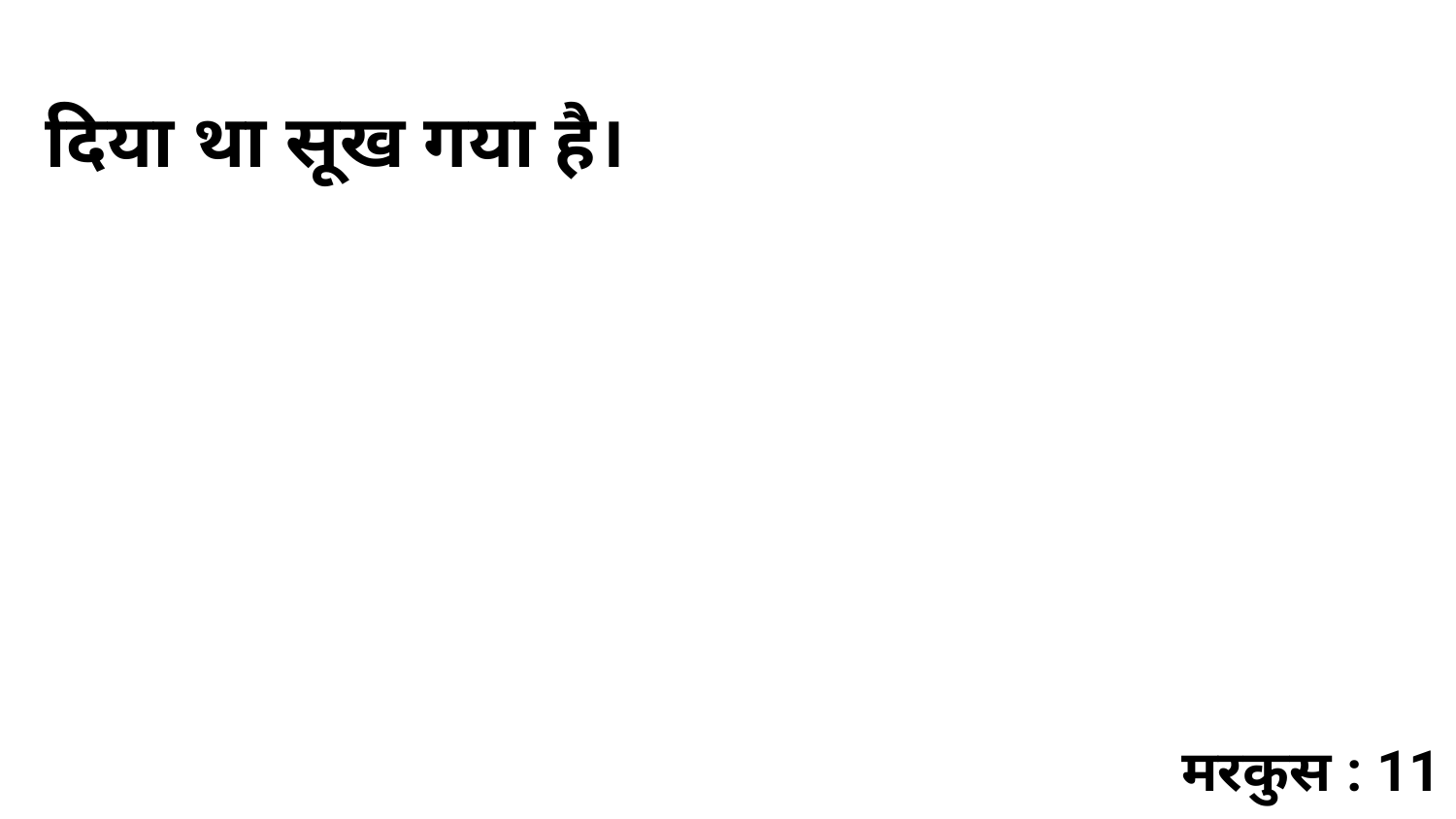

दिया था सूख गया है।
मरकुस : 11